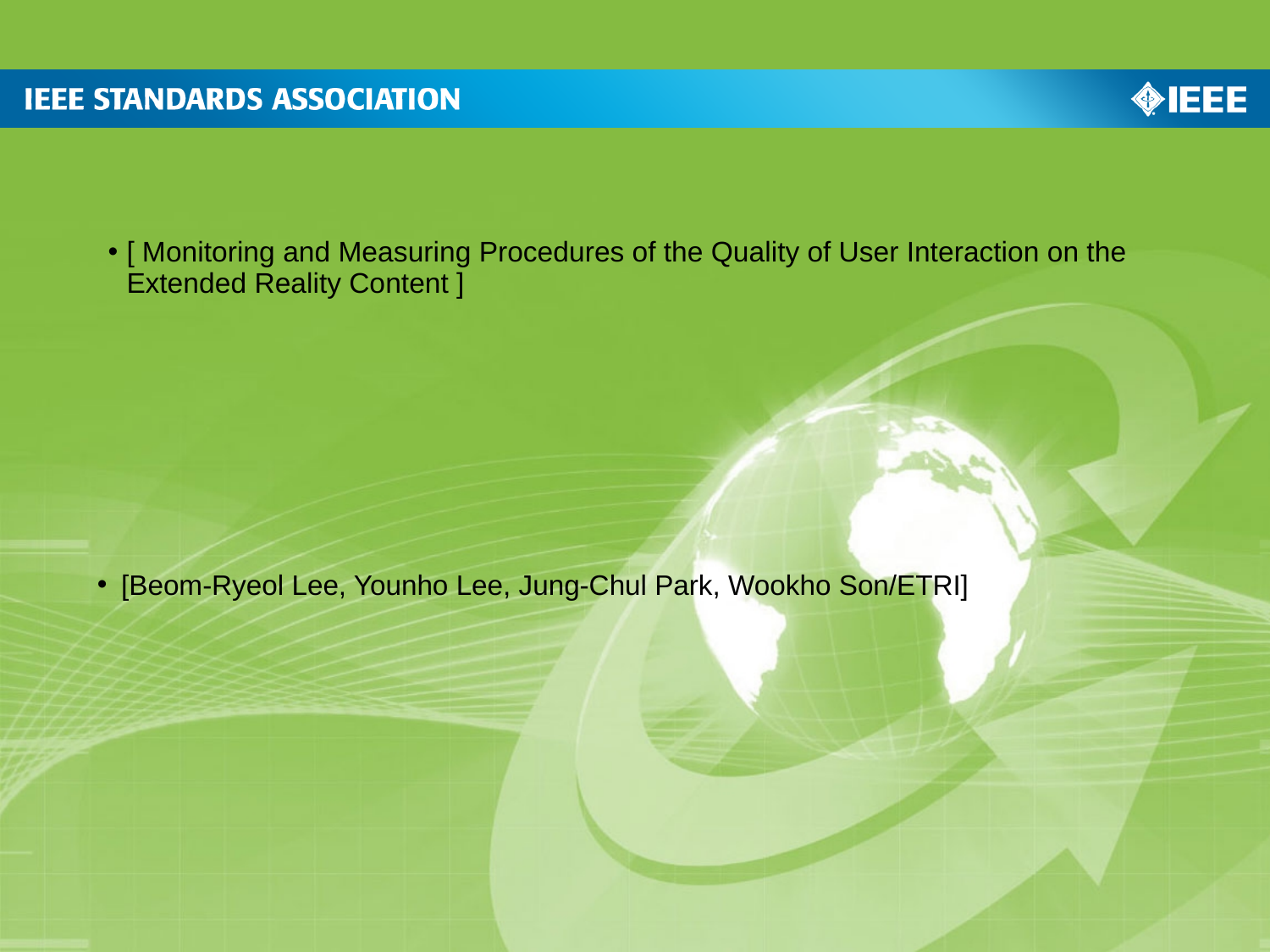

[ Monitoring and Measuring Procedures of the Quality of User Interaction on the Extended Reality Content ]
[Beom-Ryeol Lee, Younho Lee, Jung-Chul Park, Wookho Son/ETRI]